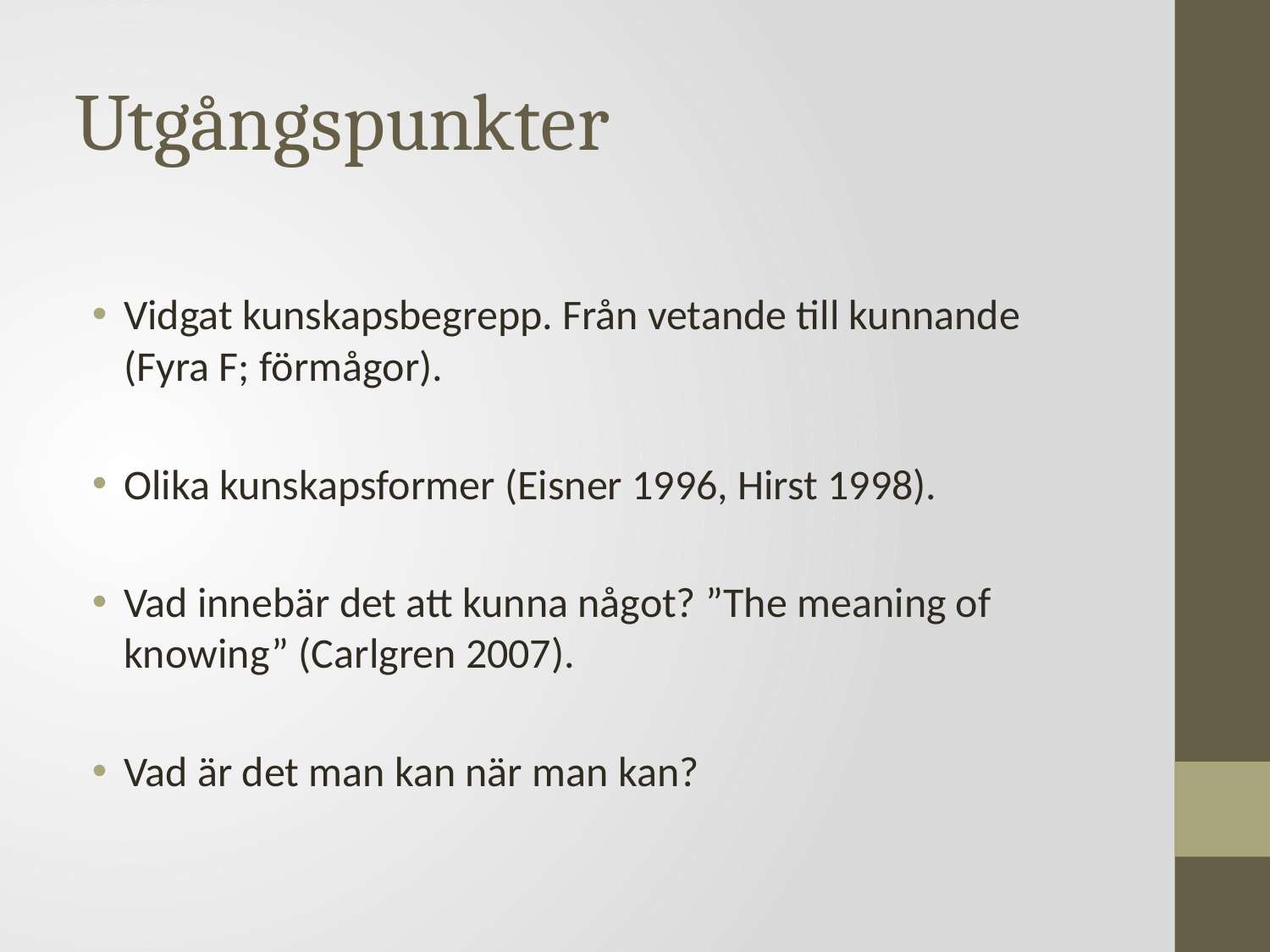

# Utgångspunkter

Vidgat kunskapsbegrepp. Från vetande till kunnande (Fyra F; förmågor).

Olika kunskapsformer (Eisner 1996, Hirst 1998).

Vad innebär det att kunna något? ”The meaning of knowing” (Carlgren 2007).

Vad är det man kan när man kan?